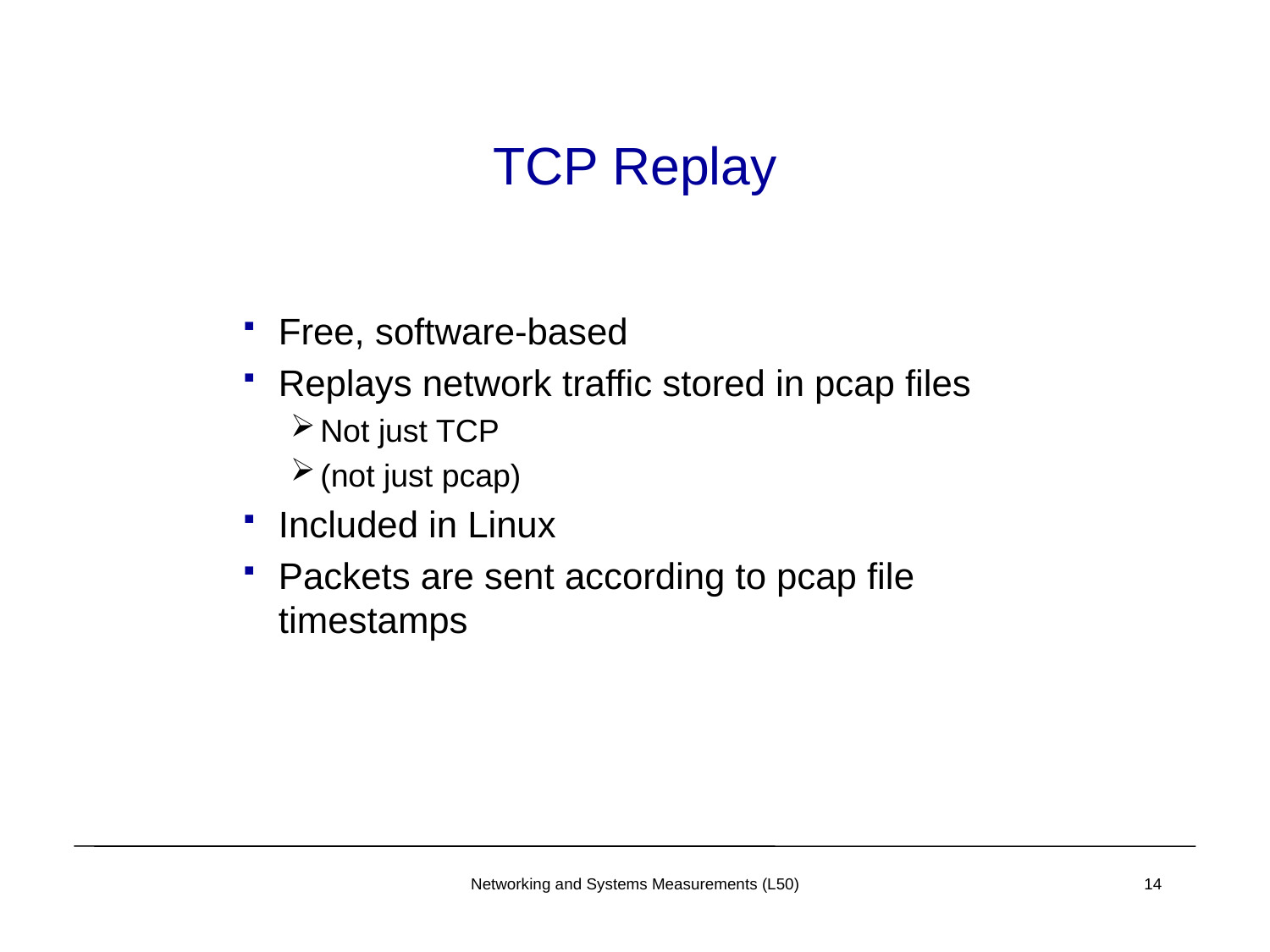

# TCP Replay
Free, software-based
Replays network traffic stored in pcap files
Not just TCP
(not just pcap)
Included in Linux
Packets are sent according to pcap file timestamps

Networking and Systems Measurements (L50)

14